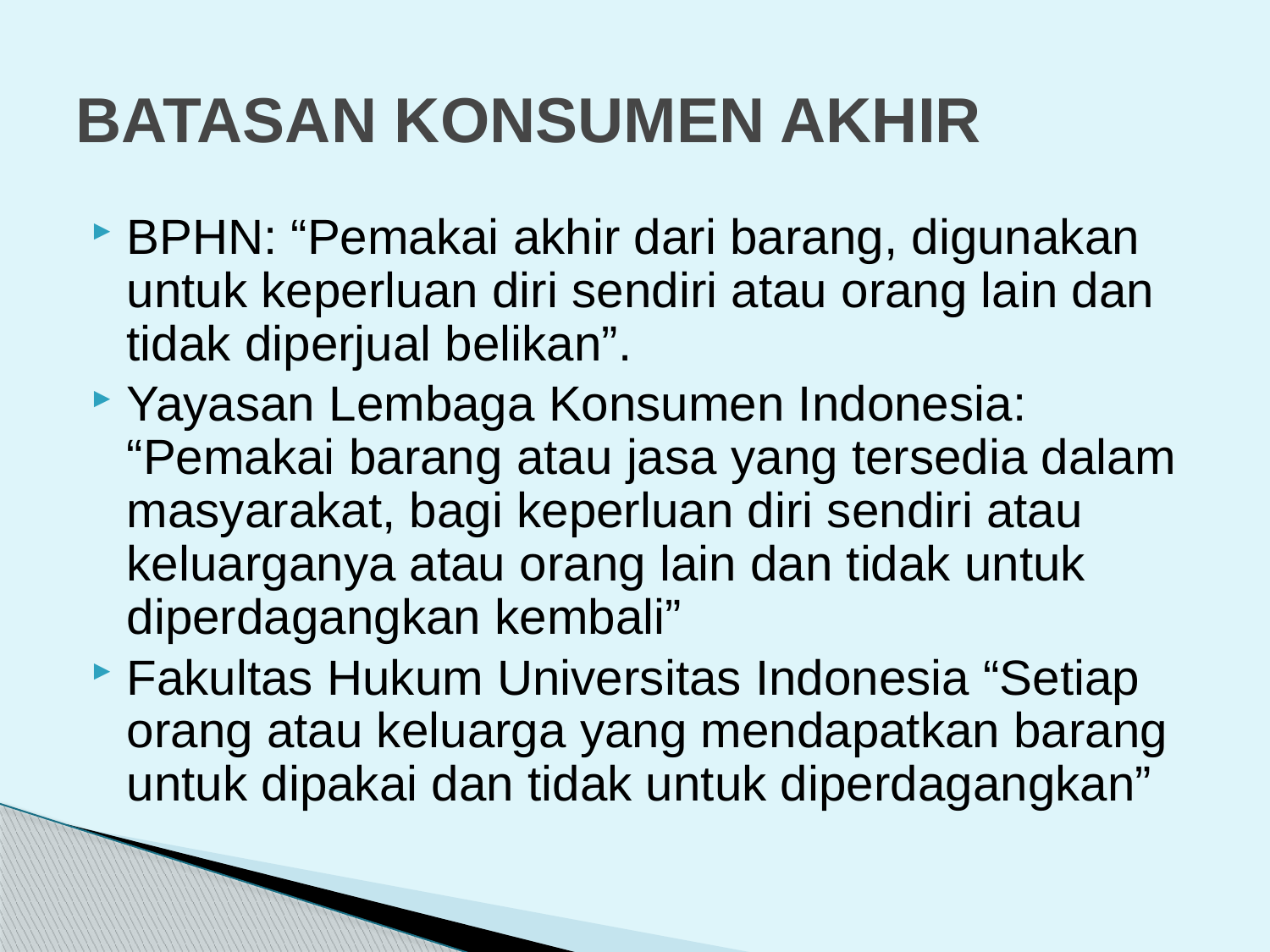

# BATASAN KONSUMEN AKHIR
BPHN: “Pemakai akhir dari barang, digunakan untuk keperluan diri sendiri atau orang lain dan tidak diperjual belikan”.
Yayasan Lembaga Konsumen Indonesia: “Pemakai barang atau jasa yang tersedia dalam masyarakat, bagi keperluan diri sendiri atau keluarganya atau orang lain dan tidak untuk diperdagangkan kembali”
Fakultas Hukum Universitas Indonesia “Setiap orang atau keluarga yang mendapatkan barang untuk dipakai dan tidak untuk diperdagangkan”